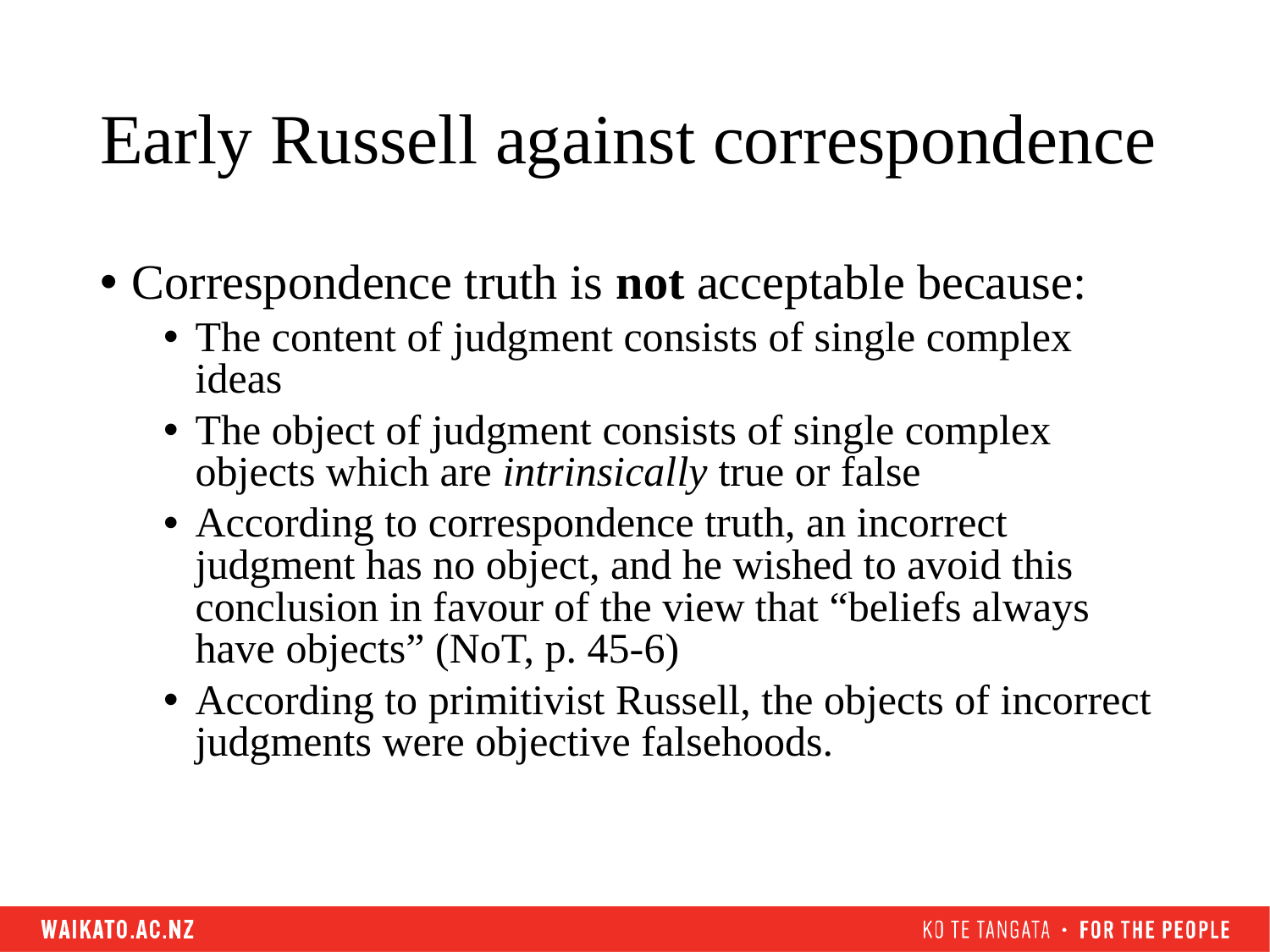

# Early Russell against correspondence
Correspondence truth is not acceptable because:
The content of judgment consists of single complex ideas
The object of judgment consists of single complex objects which are intrinsically true or false
According to correspondence truth, an incorrect judgment has no object, and he wished to avoid this conclusion in favour of the view that “beliefs always have objects” (NoT, p. 45-6)
According to primitivist Russell, the objects of incorrect judgments were objective falsehoods.